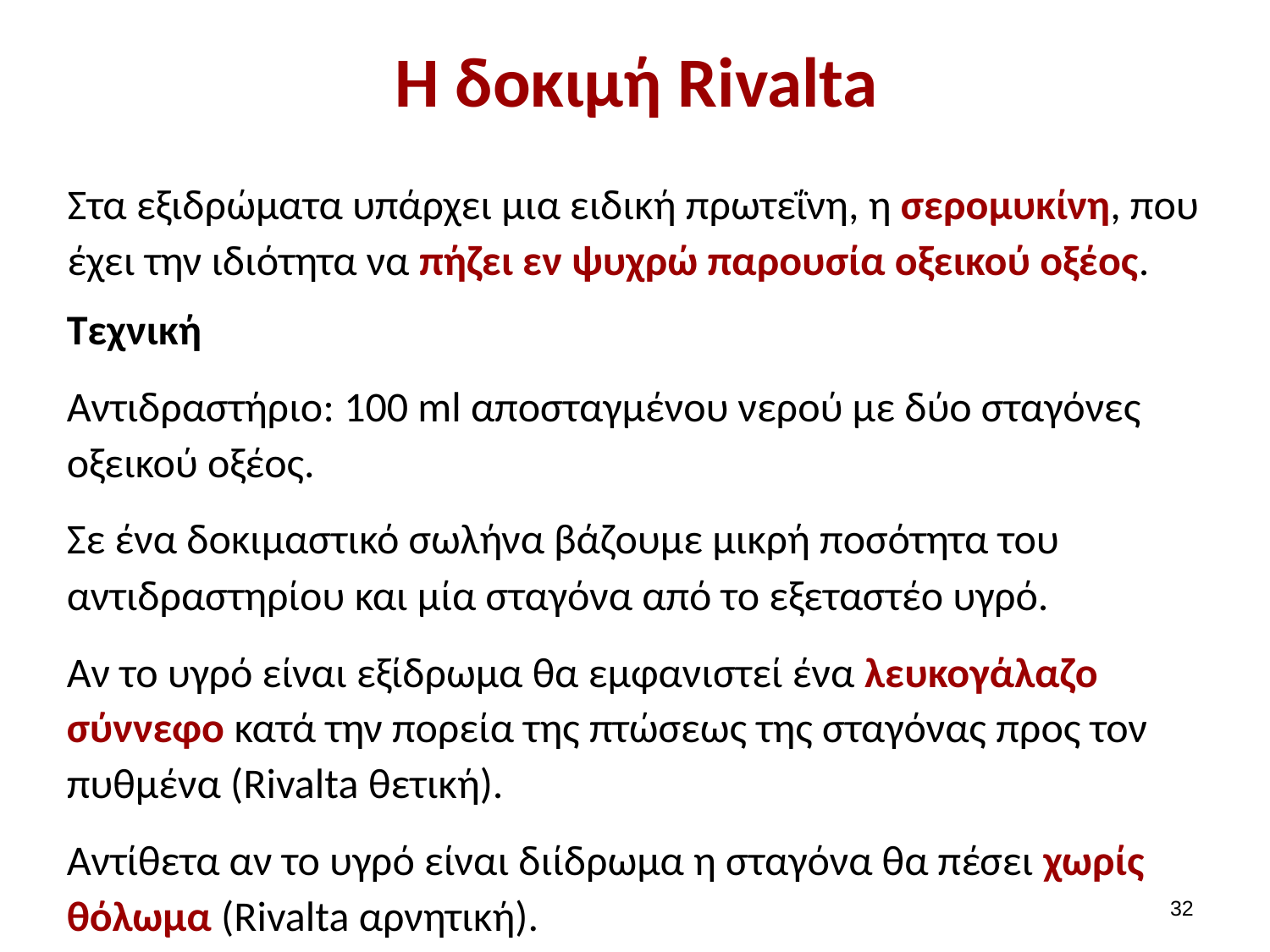

# H δοκιμή Rivalta
Στα εξιδρώματα υπάρχει μια ειδική πρωτεΐνη, η σερομυκίνη, που έχει την ιδιότητα να πήζει εν ψυχρώ παρουσία οξεικού οξέος.
Τεχνική
Αντιδραστήριο: 100 ml αποσταγμένου νερού με δύο σταγόνες οξεικού οξέος.
Σε ένα δοκιμαστικό σωλήνα βάζουμε μικρή ποσότητα του αντιδραστηρίου και μία σταγόνα από το εξεταστέο υγρό.
Αν το υγρό είναι εξίδρωμα θα εμφανιστεί ένα λευκογάλαζο σύννεφο κατά την πορεία της πτώσεως της σταγόνας προς τον πυθμένα (Rivalta θετική).
Αντίθετα αν το υγρό είναι διίδρωμα η σταγόνα θα πέσει χωρίς θόλωμα (Rivalta αρνητική).
32